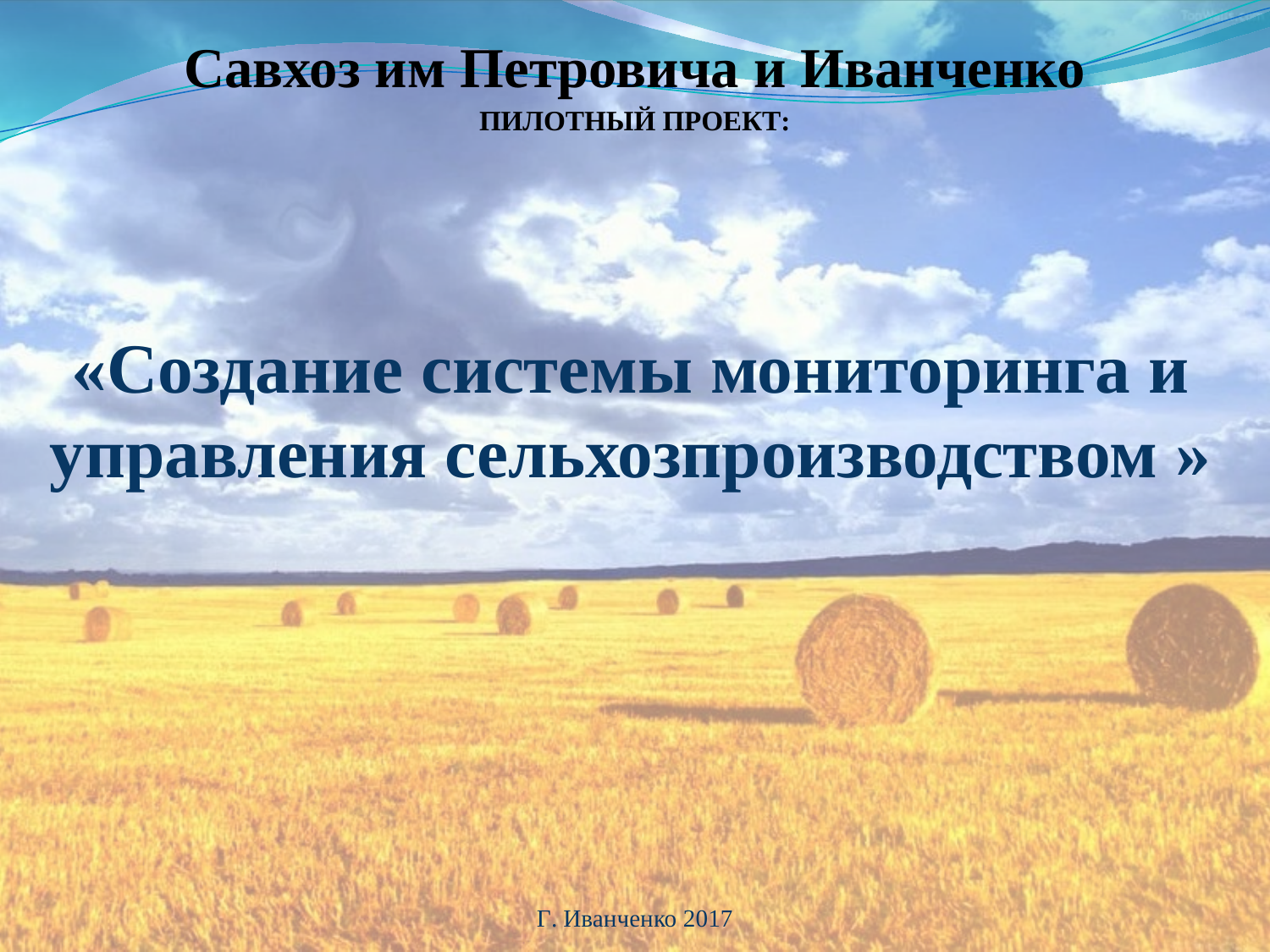

Савхоз им Петровича и Иванченко
ПИЛОТНЫЙ ПРОЕКТ:
«Создание системы мониторинга и управления сельхозпроизводством »
Г. Иванченко 2017